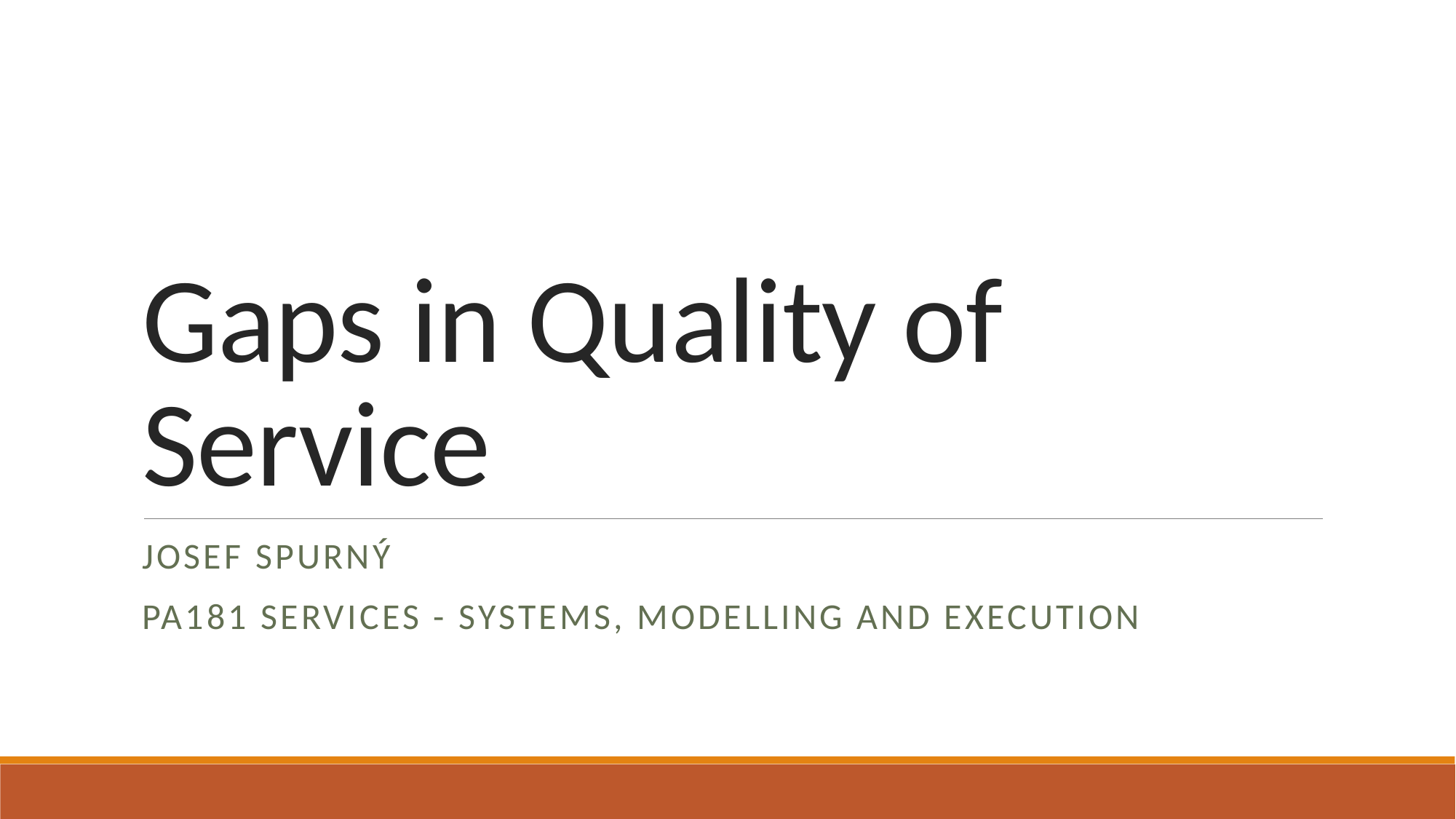

# Gaps in Quality of Service
Josef Spurný
PA181 Services - Systems, Modelling and Execution